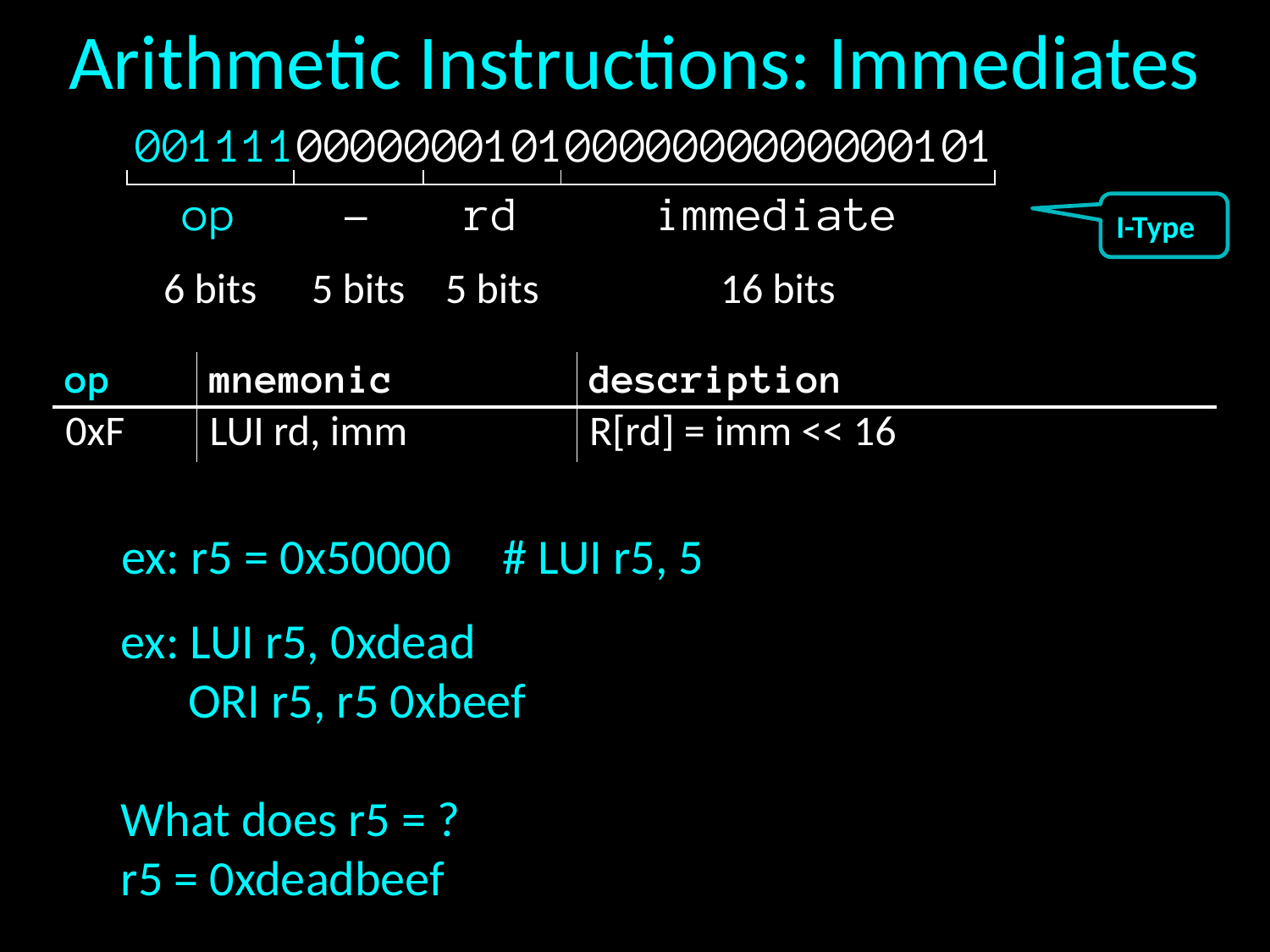

# Arithmetic Instructions: Immediates
00111100000001010000000000000101
|  |  |  |  |
| --- | --- | --- | --- |
| op | - | rd | immediate |
| 6 bits | 5 bits | 5 bits | 16 bits |
I-Type
| op | mnemonic | description |
| --- | --- | --- |
| 0xF | LUI rd, imm | R[rd] = imm << 16 |
ex: r5 = 0x50000	# LUI r5, 5
ex: LUI r5, 0xdead
      ORI r5, r5 0xbeef

What does r5 = ?
r5 = 0xdeadbeef